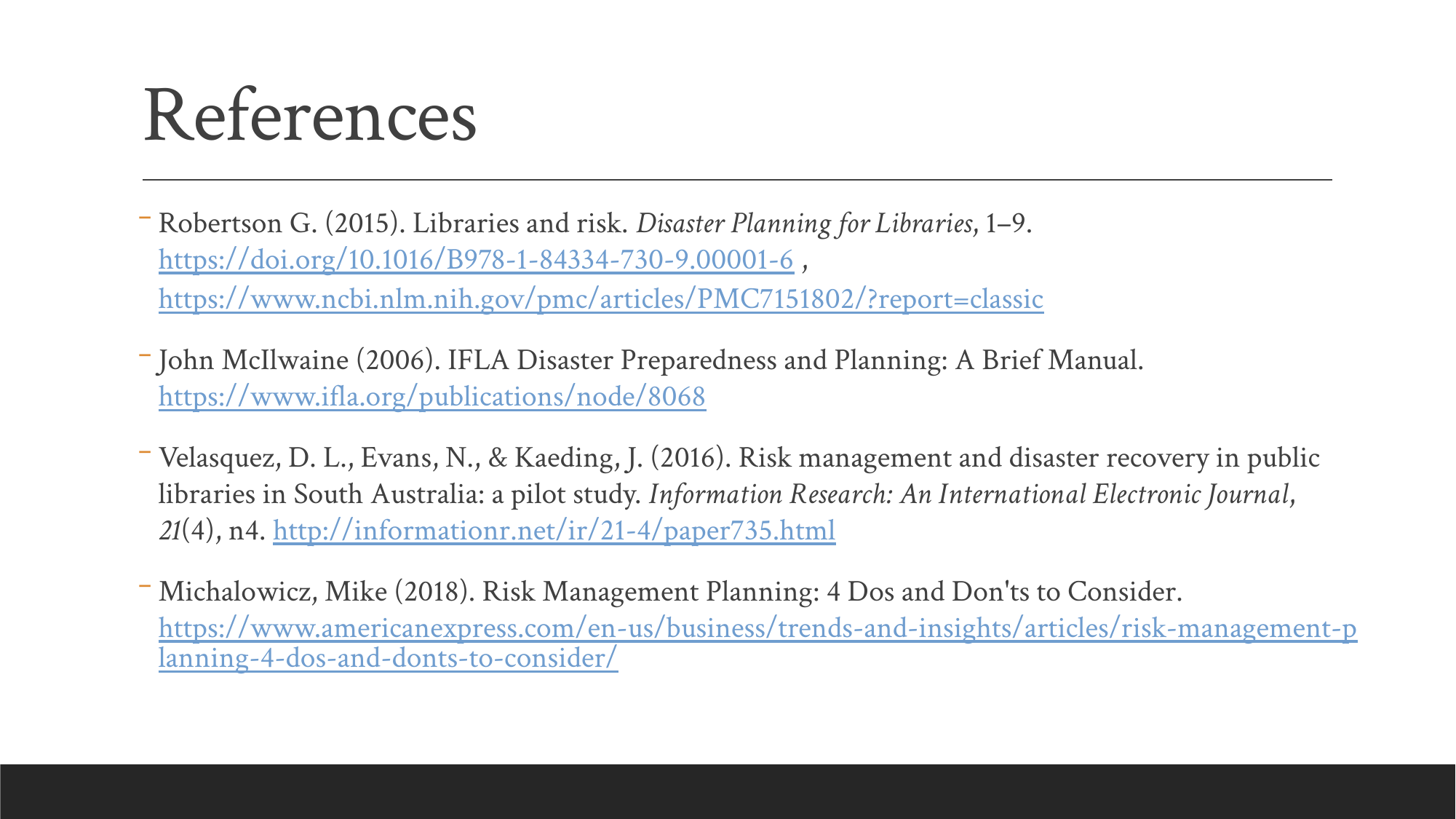

# References
Robertson G. (2015). Libraries and risk. Disaster Planning for Libraries, 1–9. https://doi.org/10.1016/B978-1-84334-730-9.00001-6 , https://www.ncbi.nlm.nih.gov/pmc/articles/PMC7151802/?report=classic
John McIlwaine (2006). IFLA Disaster Preparedness and Planning: A Brief Manual. https://www.ifla.org/publications/node/8068
Velasquez, D. L., Evans, N., & Kaeding, J. (2016). Risk management and disaster recovery in public libraries in South Australia: a pilot study. Information Research: An International Electronic Journal, 21(4), n4. http://informationr.net/ir/21-4/paper735.html
Michalowicz, Mike (2018). Risk Management Planning: 4 Dos and Don'ts to Consider. https://www.americanexpress.com/en-us/business/trends-and-insights/articles/risk-management-planning-4-dos-and-donts-to-consider/